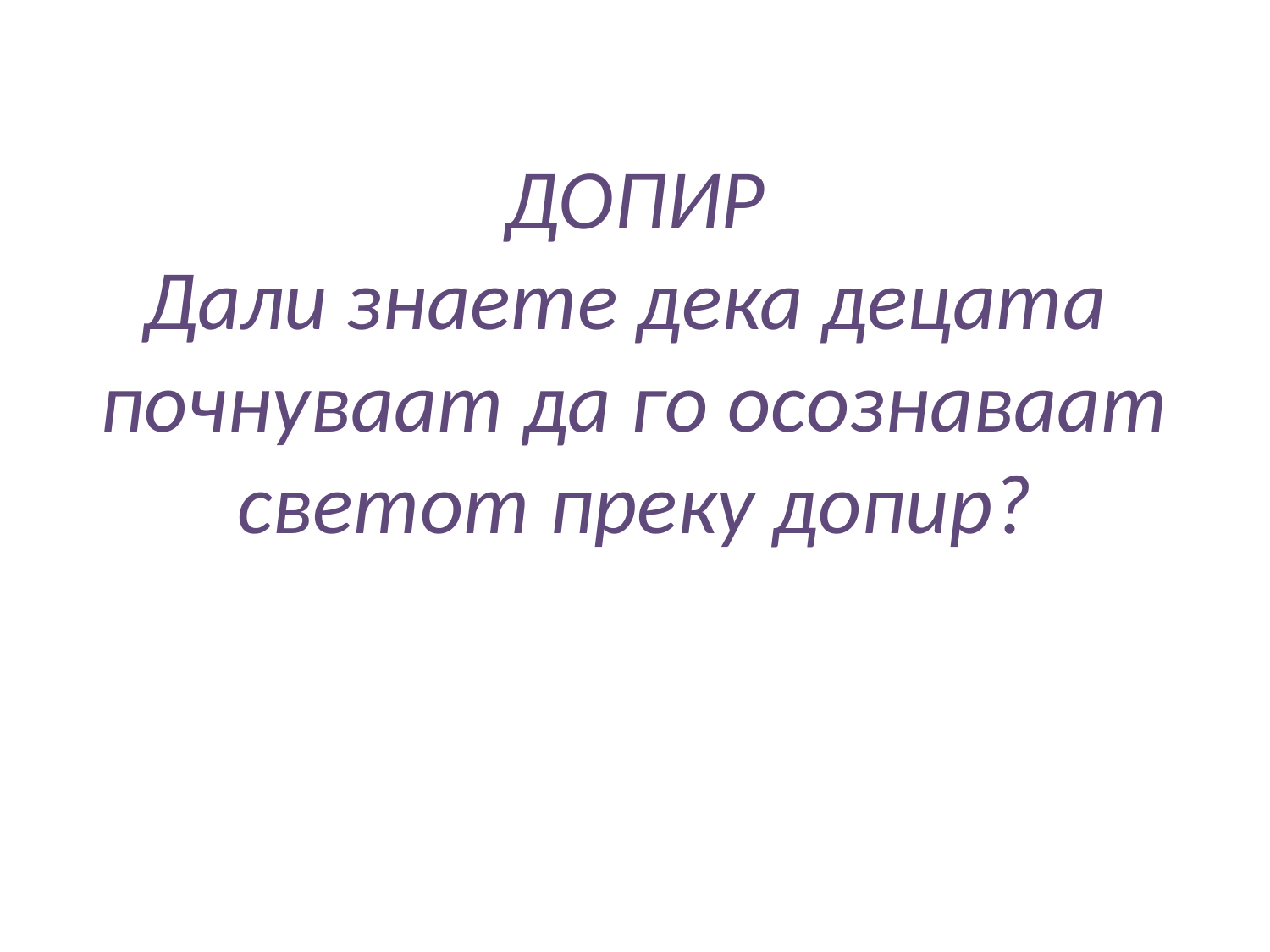

# ДОПИР Дали знаете дека децата  почнуваат да го осознаваат светот преку допир?